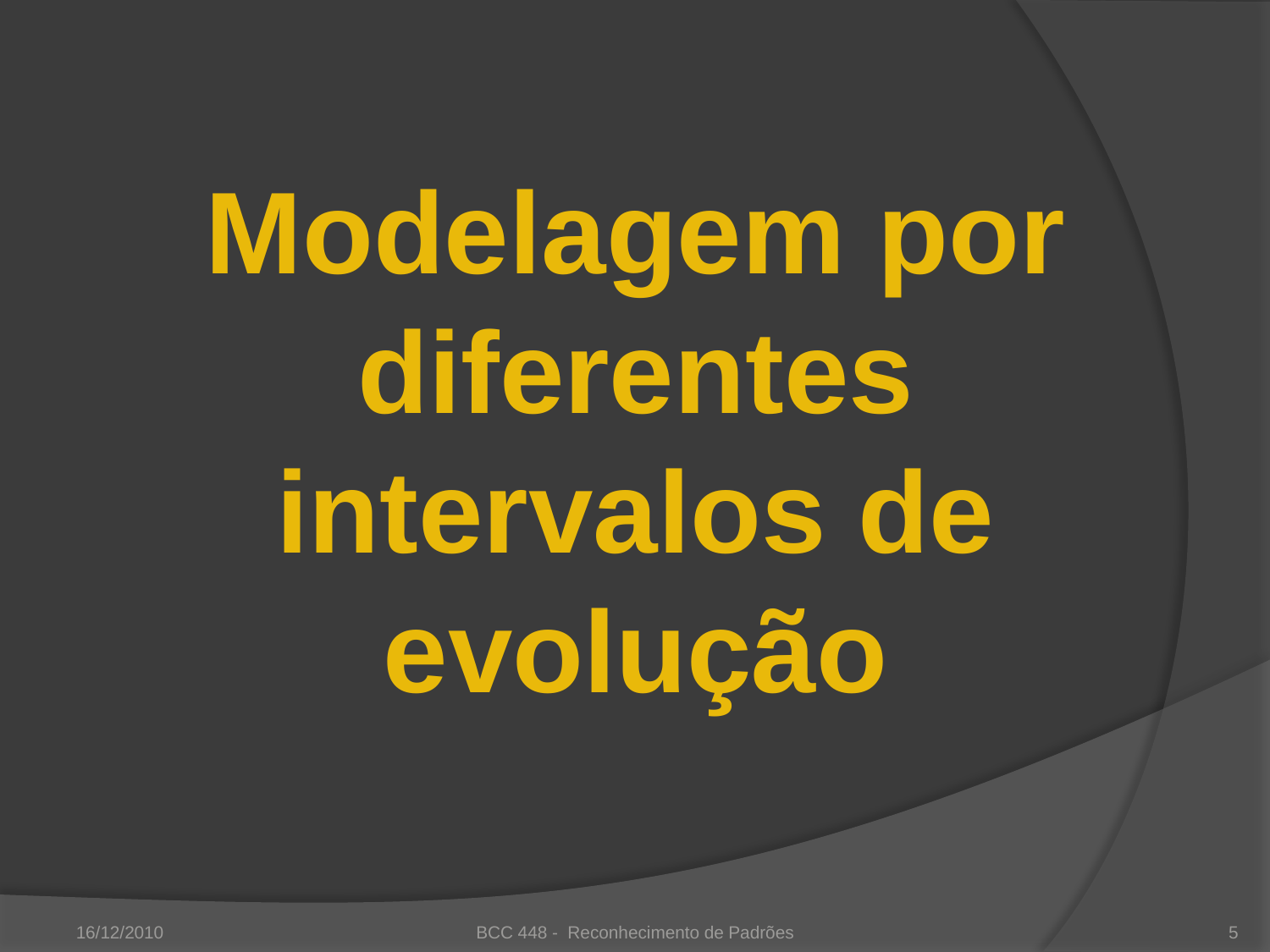

# Modelagem por diferentes intervalos de evolução
16/12/2010
BCC 448 -  Reconhecimento de Padrões
5